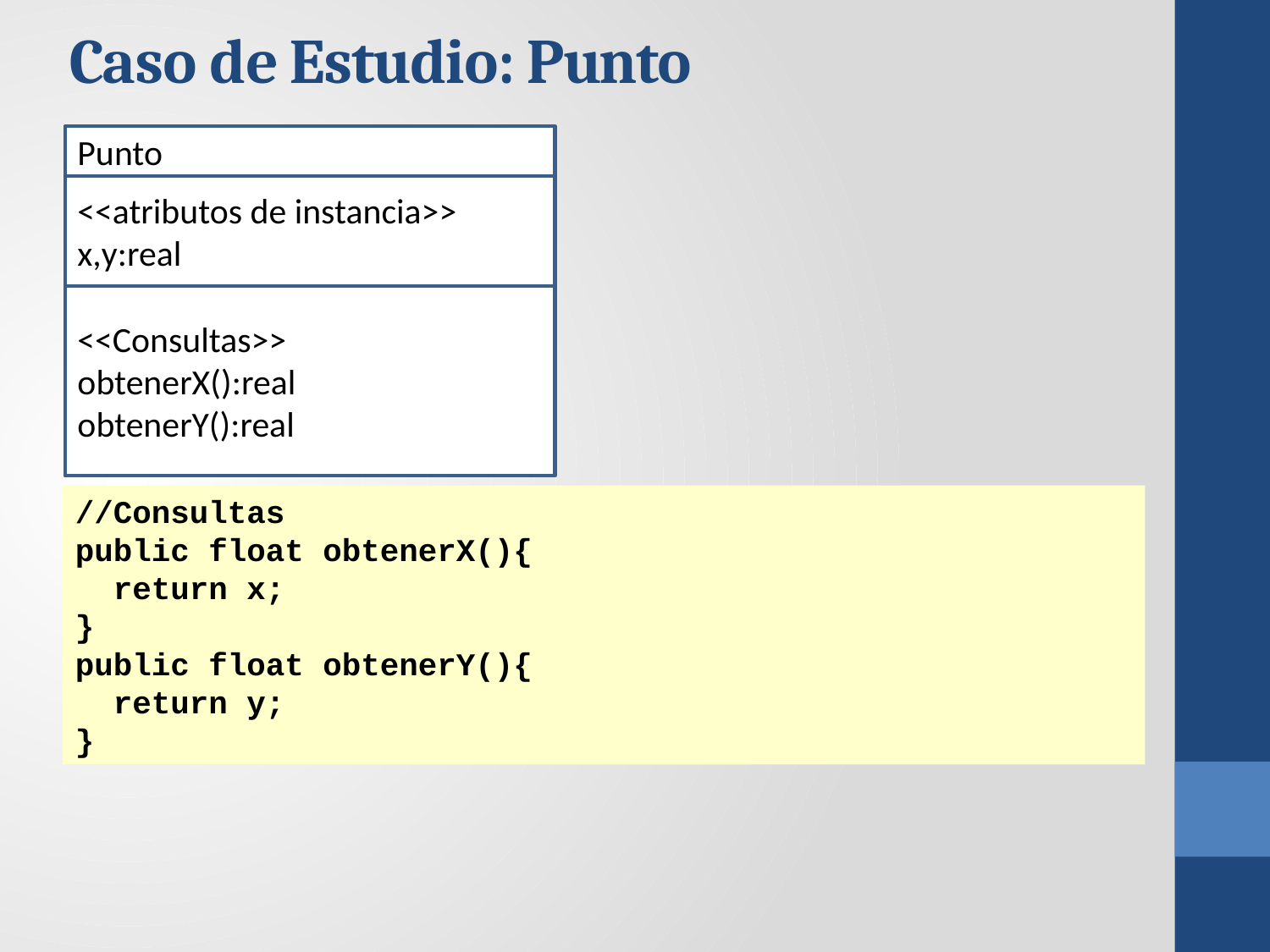

# Caso de Estudio: Punto
Punto
<<atributos de instancia>>
x,y:real
<<Consultas>>
obtenerX():real
obtenerY():real
//Consultas
public float obtenerX(){
  return x;
}
public float obtenerY(){
  return y;
}